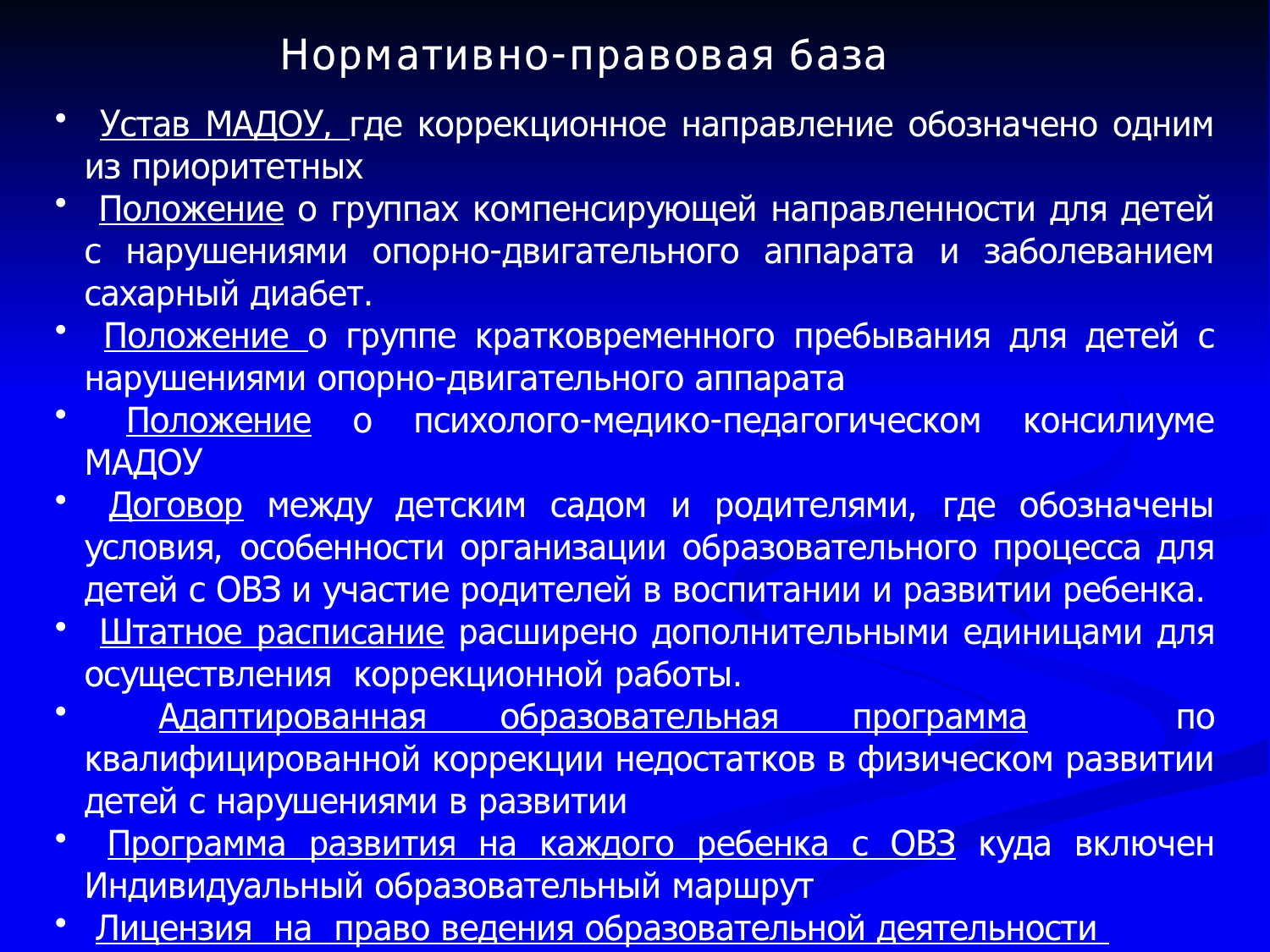

Нормативно-правовая база
 Устав МАДОУ, где коррекционное направление обозначено одним из приоритетных
 Положение о группах компенсирующей направленности для детей с нарушениями опорно-двигательного аппарата и заболеванием сахарный диабет.
 Положение о группе кратковременного пребывания для детей с нарушениями опорно-двигательного аппарата
 Положение о психолого-медико-педагогическом консилиуме МАДОУ
 Договор между детским садом и родителями, где обозначены условия, особенности организации образовательного процесса для детей с ОВЗ и участие родителей в воспитании и развитии ребенка.
 Штатное расписание расширено дополнительными единицами для осуществления  коррекционной работы.
 Адаптированная образовательная программа  по квалифицированной коррекции недостатков в физическом развитии детей с нарушениями в развитии
 Программа развития на каждого ребенка с ОВЗ куда включен Индивидуальный образовательный маршрут
 Лицензия  на  право ведения образовательной деятельности